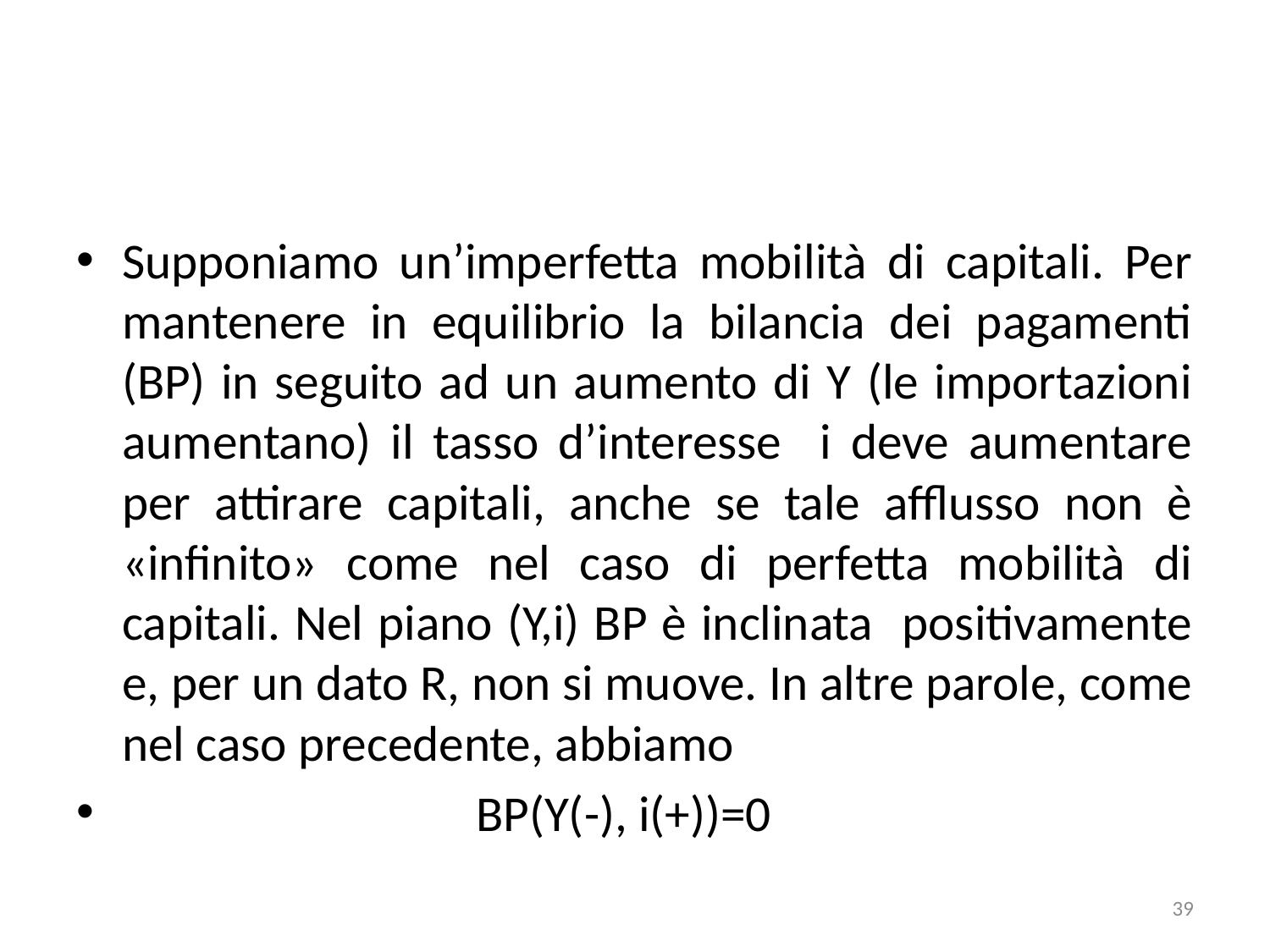

#
Supponiamo un’imperfetta mobilità di capitali. Per mantenere in equilibrio la bilancia dei pagamenti (BP) in seguito ad un aumento di Y (le importazioni aumentano) il tasso d’interesse  i deve aumentare per attirare capitali, anche se tale afflusso non è «infinito» come nel caso di perfetta mobilità di capitali. Nel piano (Y,i) BP è inclinata  positivamente e, per un dato R, non si muove. In altre parole, come nel caso precedente, abbiamo
                               BP(Y(-), i(+))=0

39